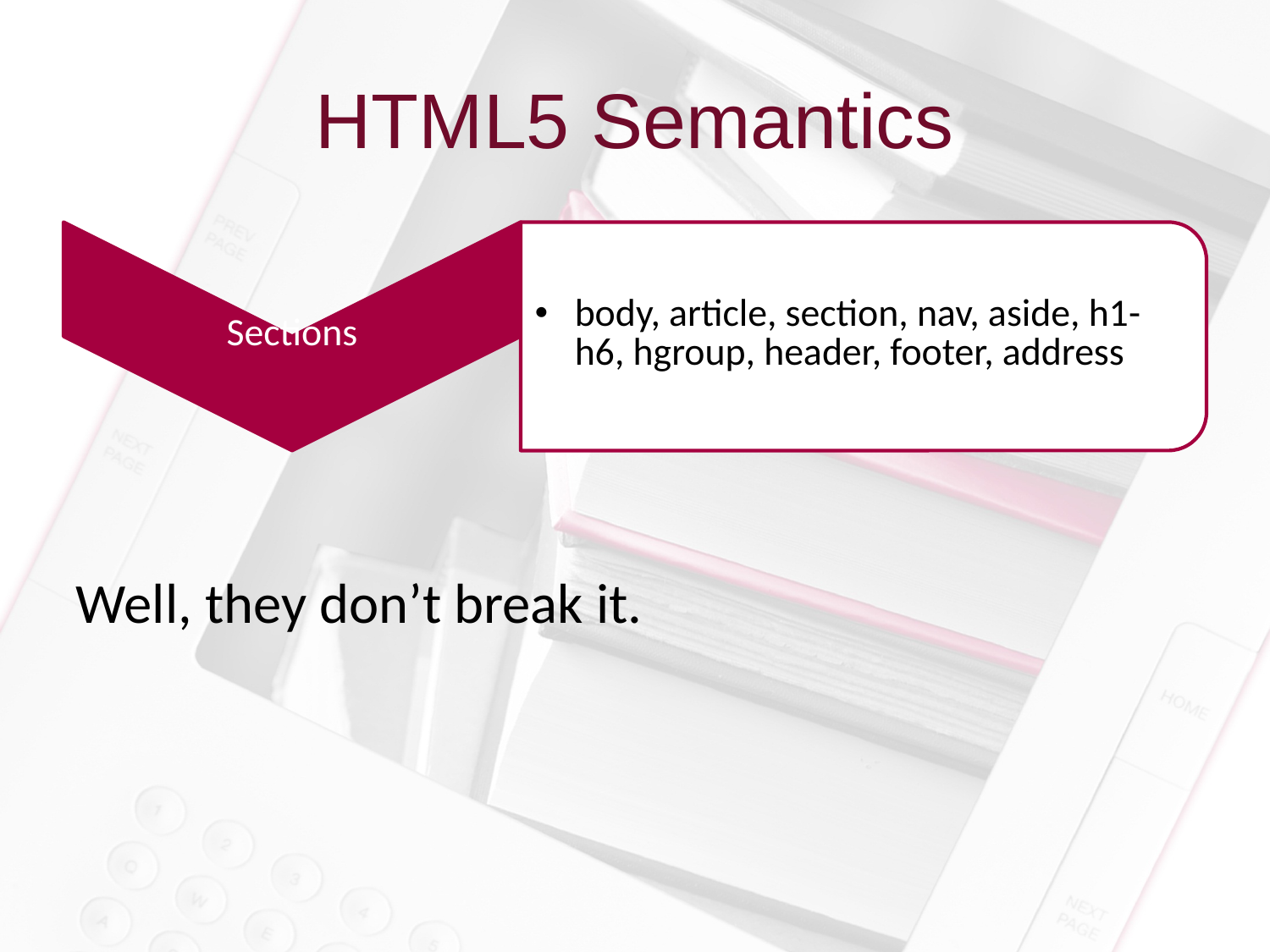

# HTML5 Semantics
Sections
body, article, section, nav, aside, h1-h6, hgroup, header, footer, address
Well, they don’t break it.